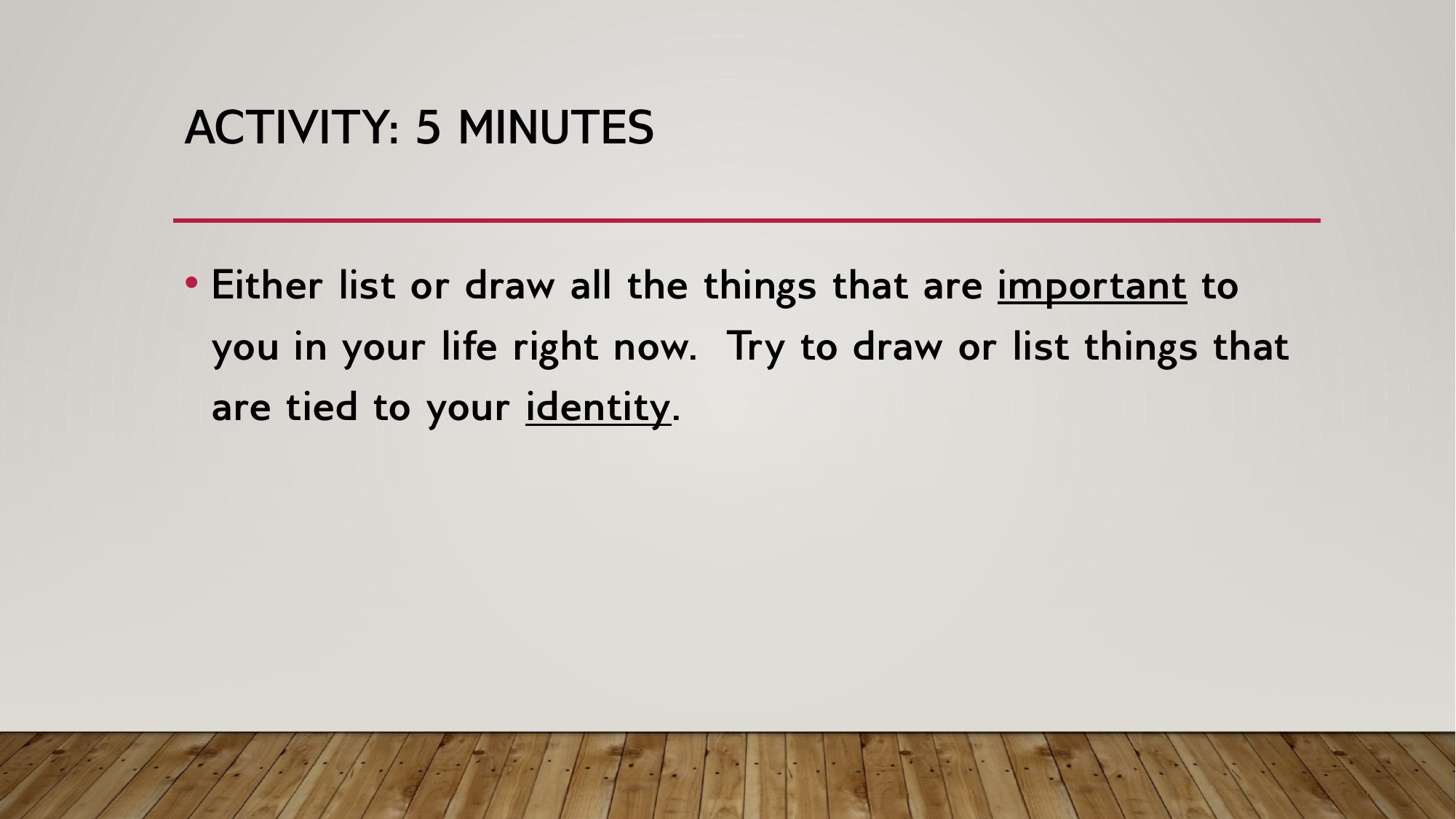

# Activity: 5 minutes
Either list or draw all the things that are important to you in your life right now.  Try to draw or list things that are tied to your identity.